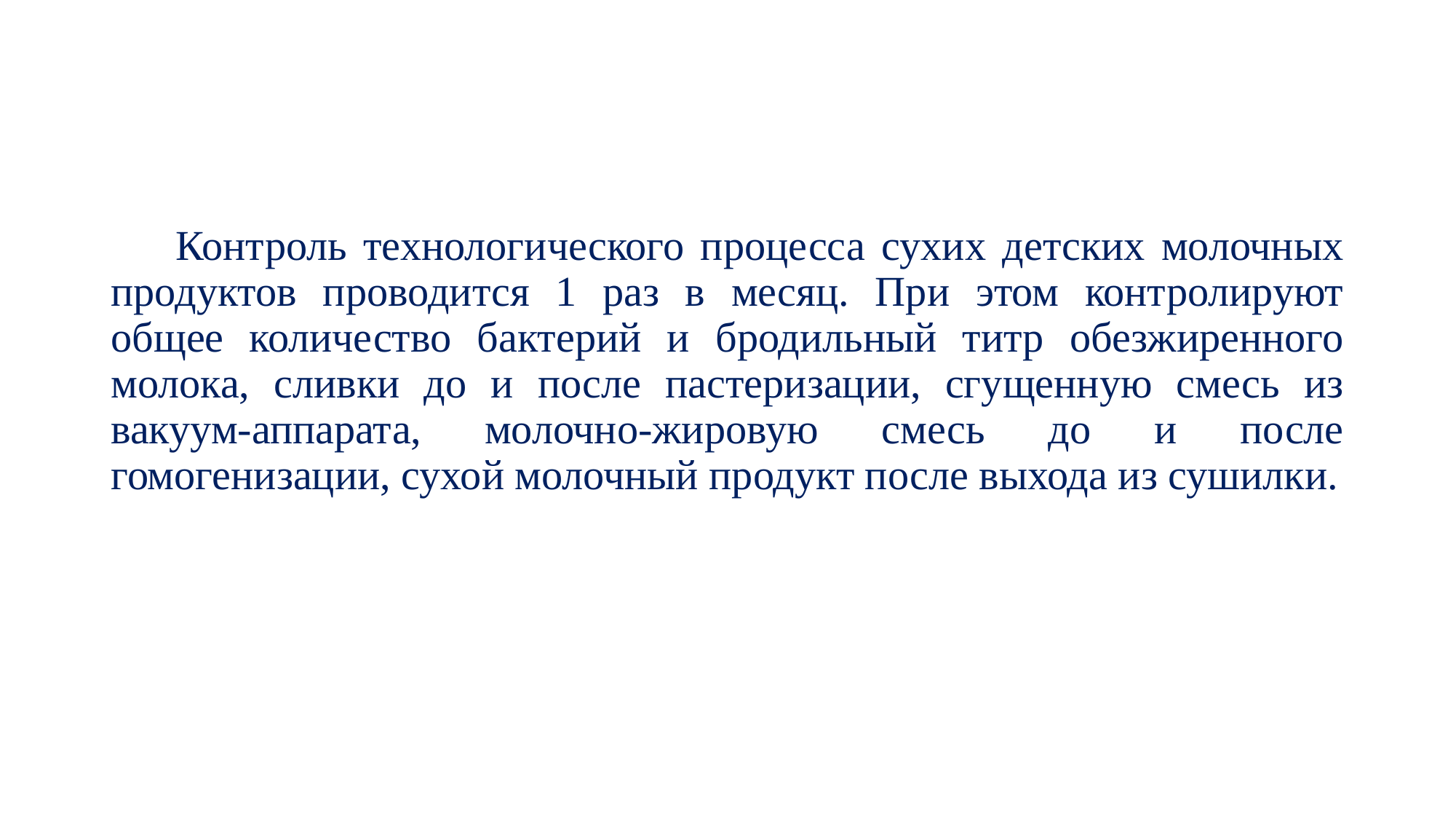

#
Контроль технологического процесса сухих детских молочных продуктов проводится 1 раз в месяц. При этом контролируют общее количество бактерий и бродильный титр обезжиренного молока, сливки до и после пастеризации, сгущенную смесь из вакуум-аппарата, молочно-жировую смесь до и после гомогенизации, сухой молочный продукт после выхода из сушилки.